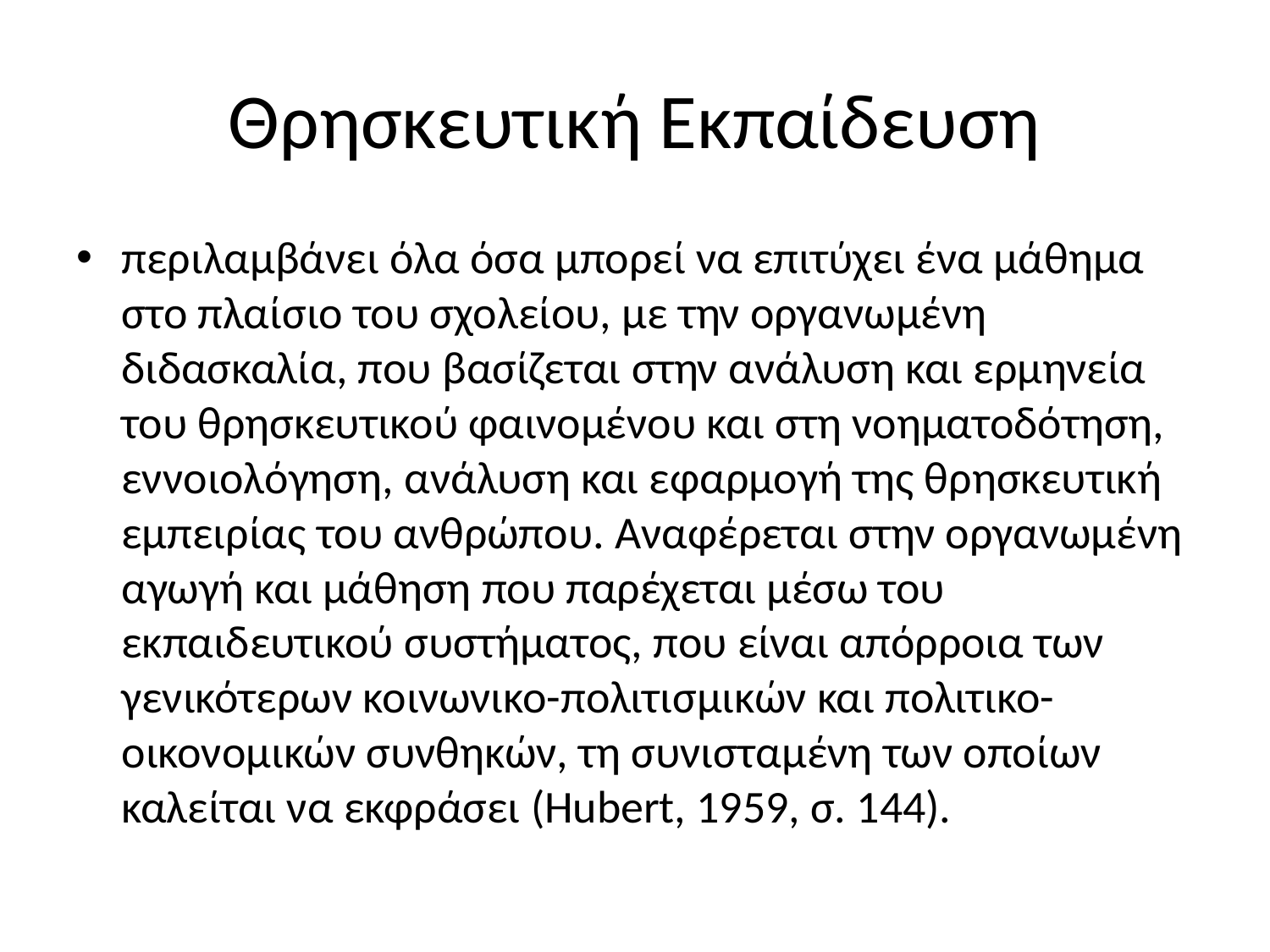

# Θρησκευτική Εκπαίδευση
περιλαμβάνει όλα όσα μπορεί να επιτύχει ένα μάθημα στο πλαίσιο του σχολείου, με την οργανωμένη διδασκαλία, που βασίζεται στην ανάλυση και ερμηνεία του θρησκευτικού φαινομένου και στη νοηματοδότηση, εννοιολόγηση, ανάλυση και εφαρμογή της θρησκευτική εμπειρίας του ανθρώπου. Αναφέρεται στην οργανωμένη αγωγή και μάθηση που παρέχεται μέσω του εκπαιδευτικού συστήματος, που είναι απόρροια των γενικότερων κοινωνικο-πολιτισμικών και πολιτικο-οικονομικών συνθηκών, τη συνισταμένη των οποίων καλείται να εκφράσει (Hubert, 1959, σ. 144).